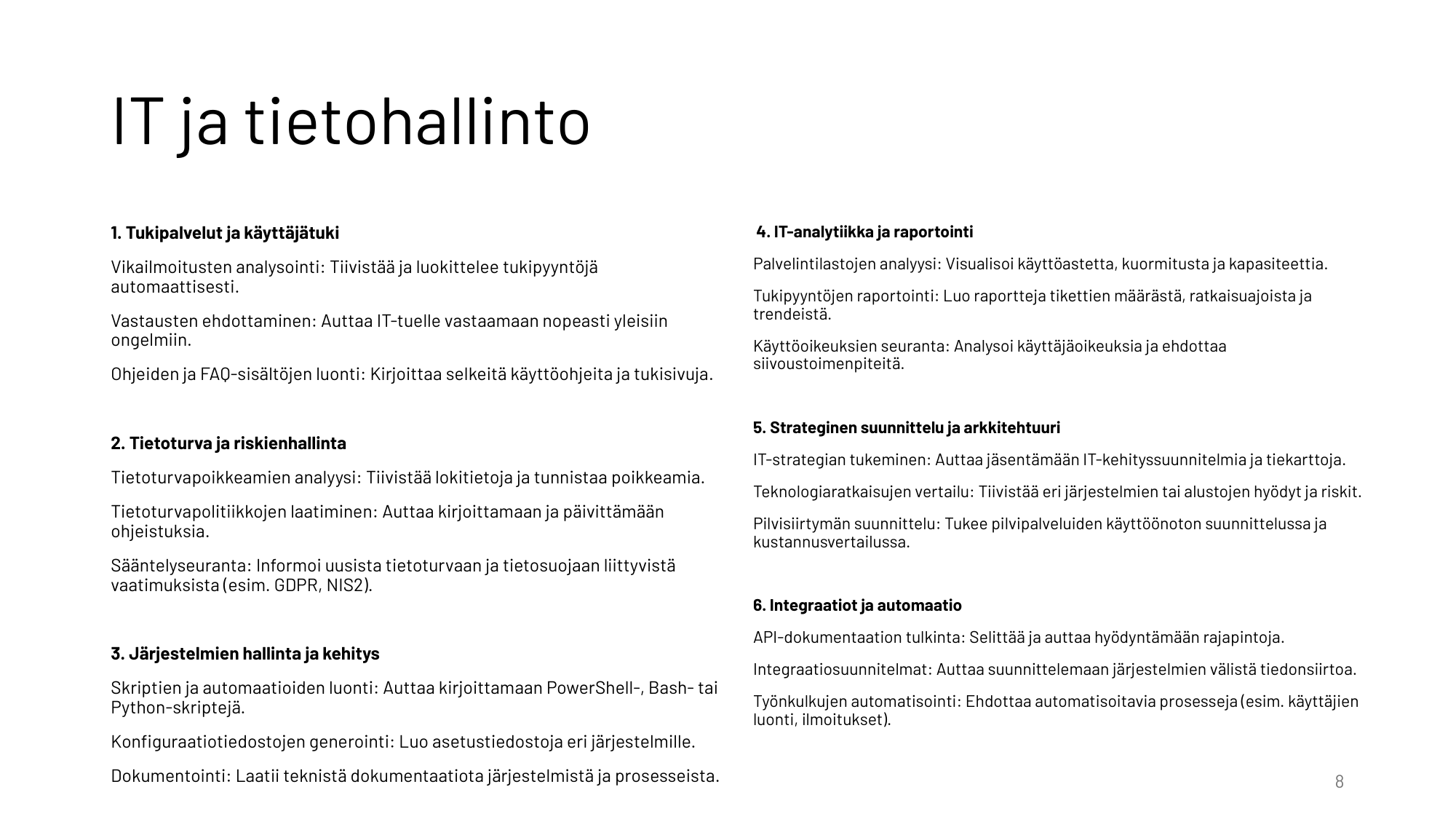

# IT ja tietohallinto
1. Tukipalvelut ja käyttäjätuki
Vikailmoitusten analysointi: Tiivistää ja luokittelee tukipyyntöjä automaattisesti.
Vastausten ehdottaminen: Auttaa IT-tuelle vastaamaan nopeasti yleisiin ongelmiin.
Ohjeiden ja FAQ-sisältöjen luonti: Kirjoittaa selkeitä käyttöohjeita ja tukisivuja.

2. Tietoturva ja riskienhallinta
Tietoturvapoikkeamien analyysi: Tiivistää lokitietoja ja tunnistaa poikkeamia.
Tietoturvapolitiikkojen laatiminen: Auttaa kirjoittamaan ja päivittämään ohjeistuksia.
Sääntelyseuranta: Informoi uusista tietoturvaan ja tietosuojaan liittyvistä vaatimuksista (esim. GDPR, NIS2).

3. Järjestelmien hallinta ja kehitys
Skriptien ja automaatioiden luonti: Auttaa kirjoittamaan PowerShell-, Bash- tai Python-skriptejä.
Konfiguraatiotiedostojen generointi: Luo asetustiedostoja eri järjestelmille.
Dokumentointi: Laatii teknistä dokumentaatiota järjestelmistä ja prosesseista.
 4. IT-analytiikka ja raportointi
Palvelintilastojen analyysi: Visualisoi käyttöastetta, kuormitusta ja kapasiteettia.
Tukipyyntöjen raportointi: Luo raportteja tikettien määrästä, ratkaisuajoista ja trendeistä.
Käyttöoikeuksien seuranta: Analysoi käyttäjäoikeuksia ja ehdottaa siivoustoimenpiteitä.

5. Strateginen suunnittelu ja arkkitehtuuri
IT-strategian tukeminen: Auttaa jäsentämään IT-kehityssuunnitelmia ja tiekarttoja.
Teknologiaratkaisujen vertailu: Tiivistää eri järjestelmien tai alustojen hyödyt ja riskit.
Pilvisiirtymän suunnittelu: Tukee pilvipalveluiden käyttöönoton suunnittelussa ja kustannusvertailussa.

6. Integraatiot ja automaatio
API-dokumentaation tulkinta: Selittää ja auttaa hyödyntämään rajapintoja.
Integraatiosuunnitelmat: Auttaa suunnittelemaan järjestelmien välistä tiedonsiirtoa.
Työnkulkujen automatisointi: Ehdottaa automatisoitavia prosesseja (esim. käyttäjien luonti, ilmoitukset).
8